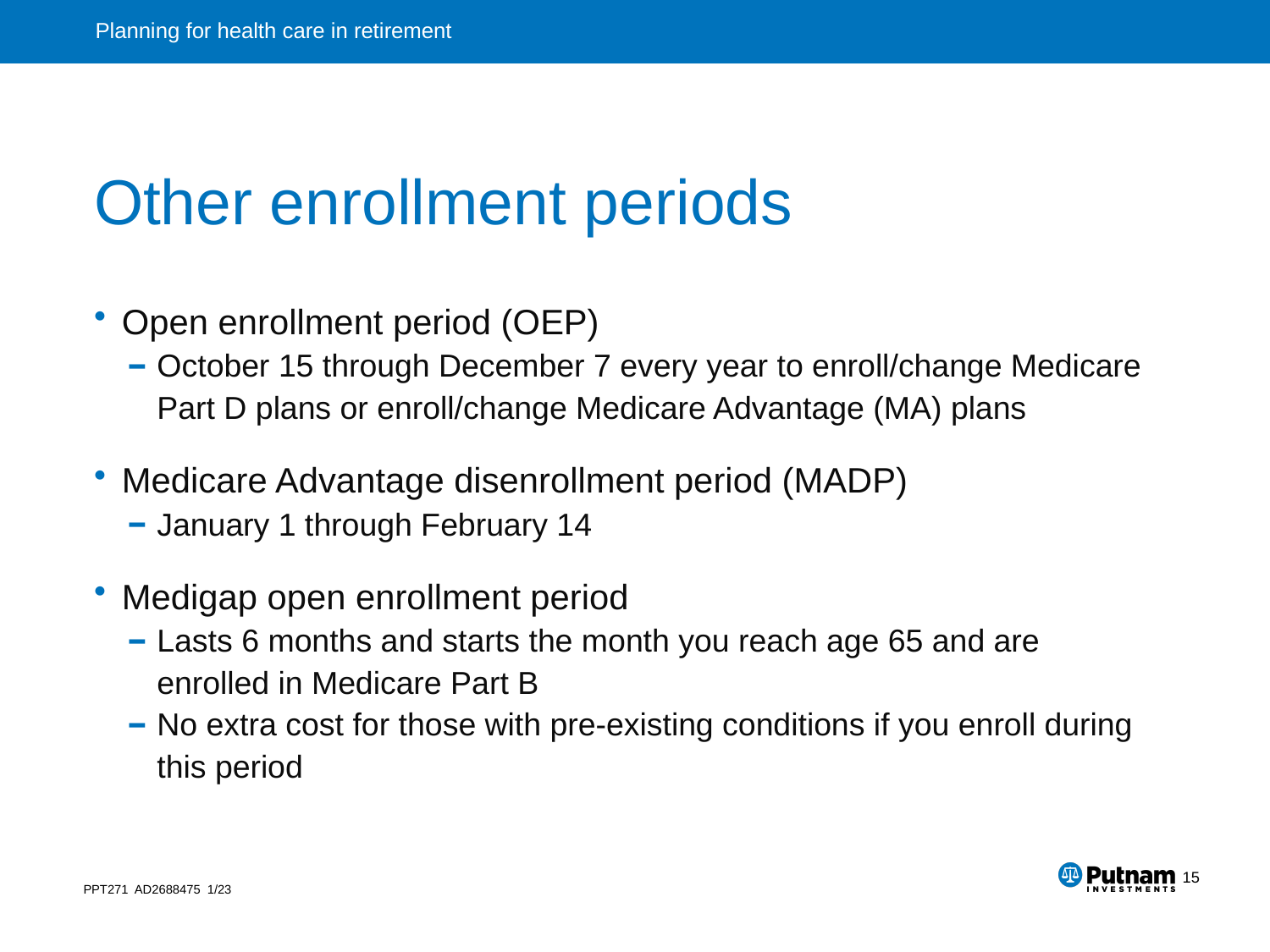

# Other enrollment periods
Open enrollment period (OEP)
October 15 through December 7 every year to enroll/change Medicare Part D plans or enroll/change Medicare Advantage (MA) plans
Medicare Advantage disenrollment period (MADP)
January 1 through February 14
Medigap open enrollment period
Lasts 6 months and starts the month you reach age 65 and are enrolled in Medicare Part B
No extra cost for those with pre-existing conditions if you enroll during this period